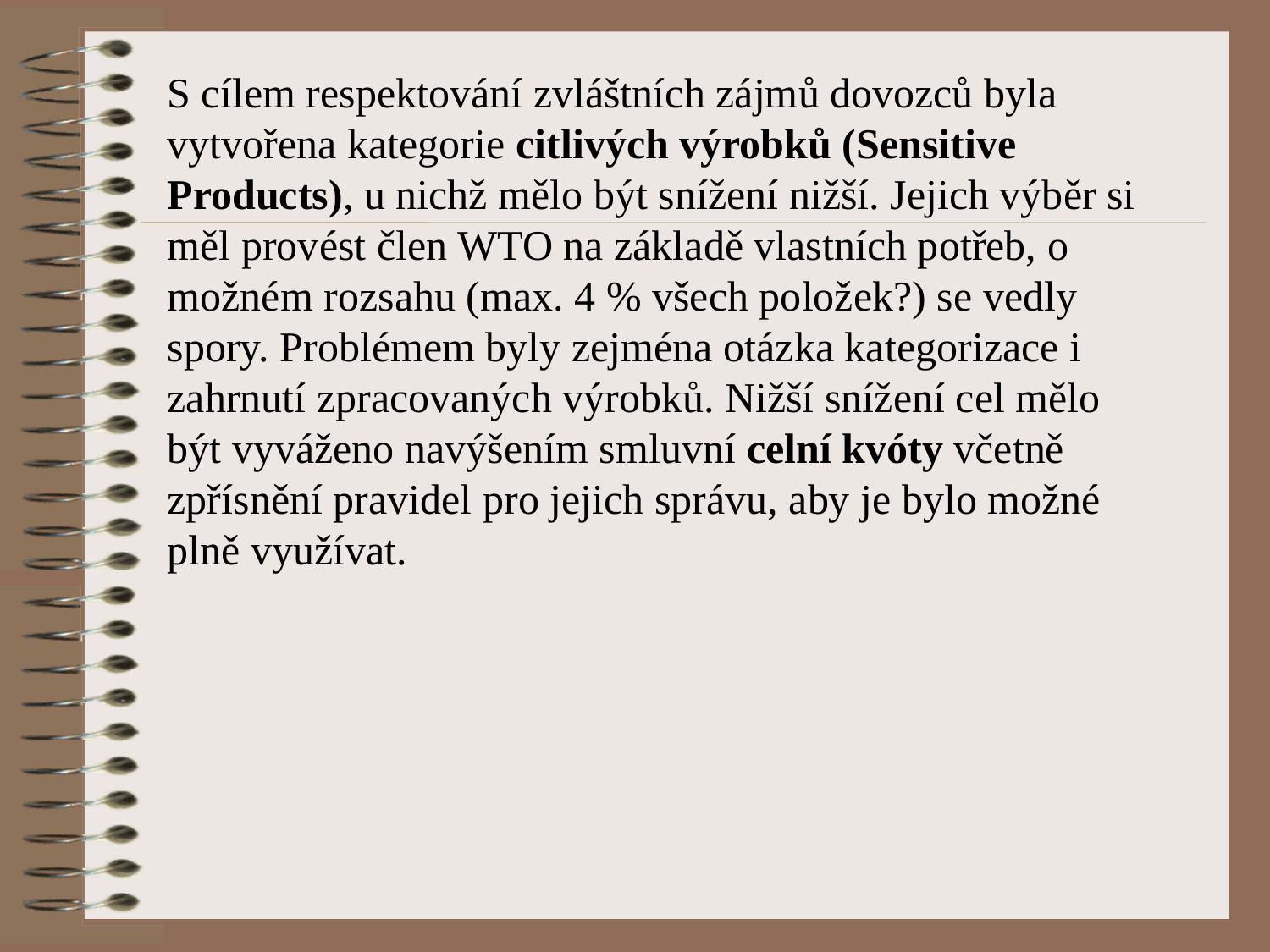

S cílem respektování zvláštních zájmů dovozců byla vytvořena kategorie citlivých výrobků (Sensitive Products), u nichž mělo být snížení nižší. Jejich výběr si měl provést člen WTO na základě vlastních potřeb, o možném rozsahu (max. 4 % všech položek?) se vedly spory. Problémem byly zejména otázka kategorizace i zahrnutí zpracovaných výrobků. Nižší snížení cel mělo být vyváženo navýšením smluvní celní kvóty včetně zpřísnění pravidel pro jejich správu, aby je bylo možné plně využívat.